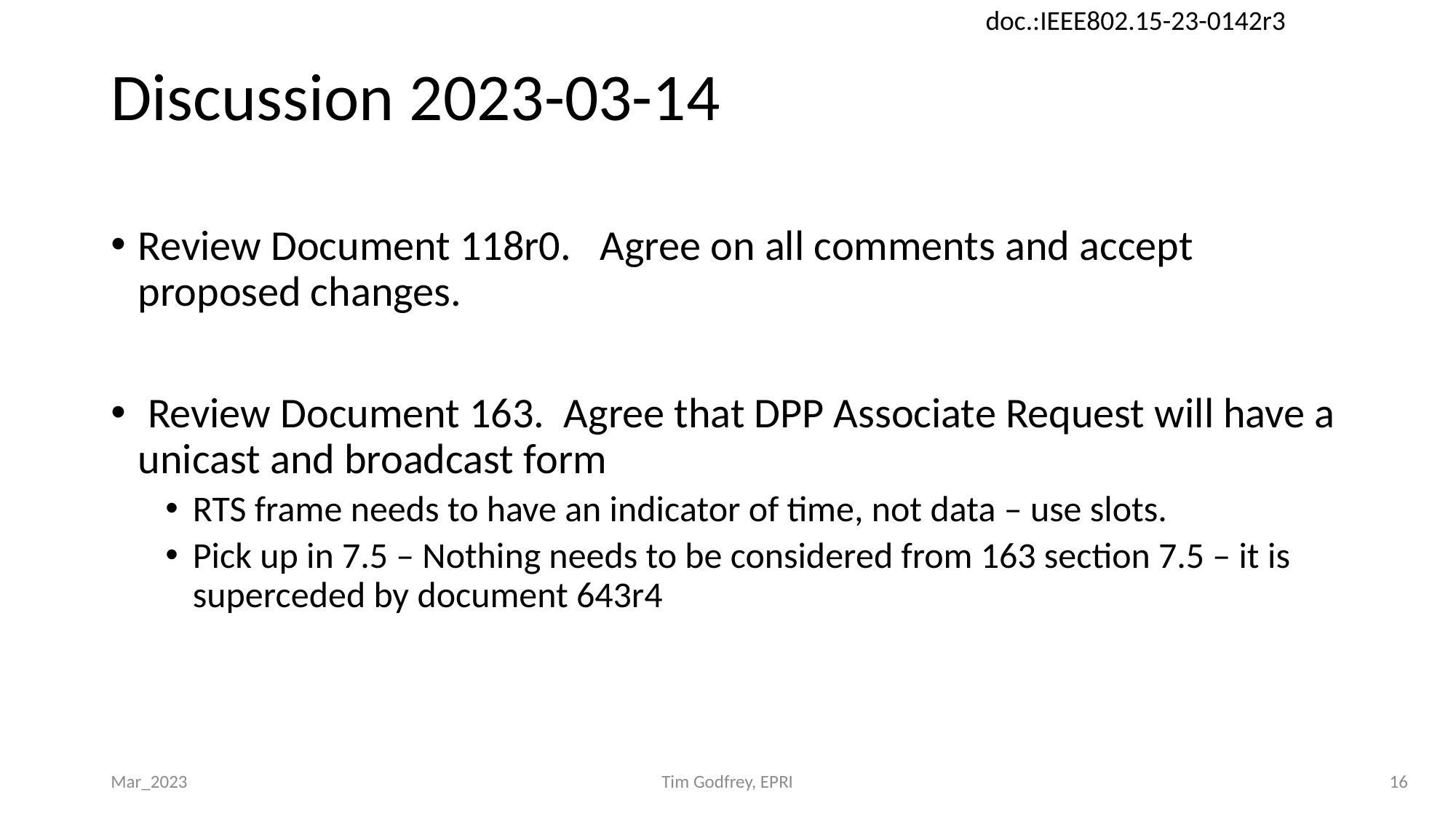

# Discussion 2023-03-14
Review Document 118r0.   Agree on all comments and accept proposed changes.

 Review Document 163.  Agree that DPP Associate Request will have a unicast and broadcast form
RTS frame needs to have an indicator of time, not data – use slots.
Pick up in 7.5 – Nothing needs to be considered from 163 section 7.5 – it is superceded by document 643r4

Mar_2023
Tim Godfrey, EPRI
16